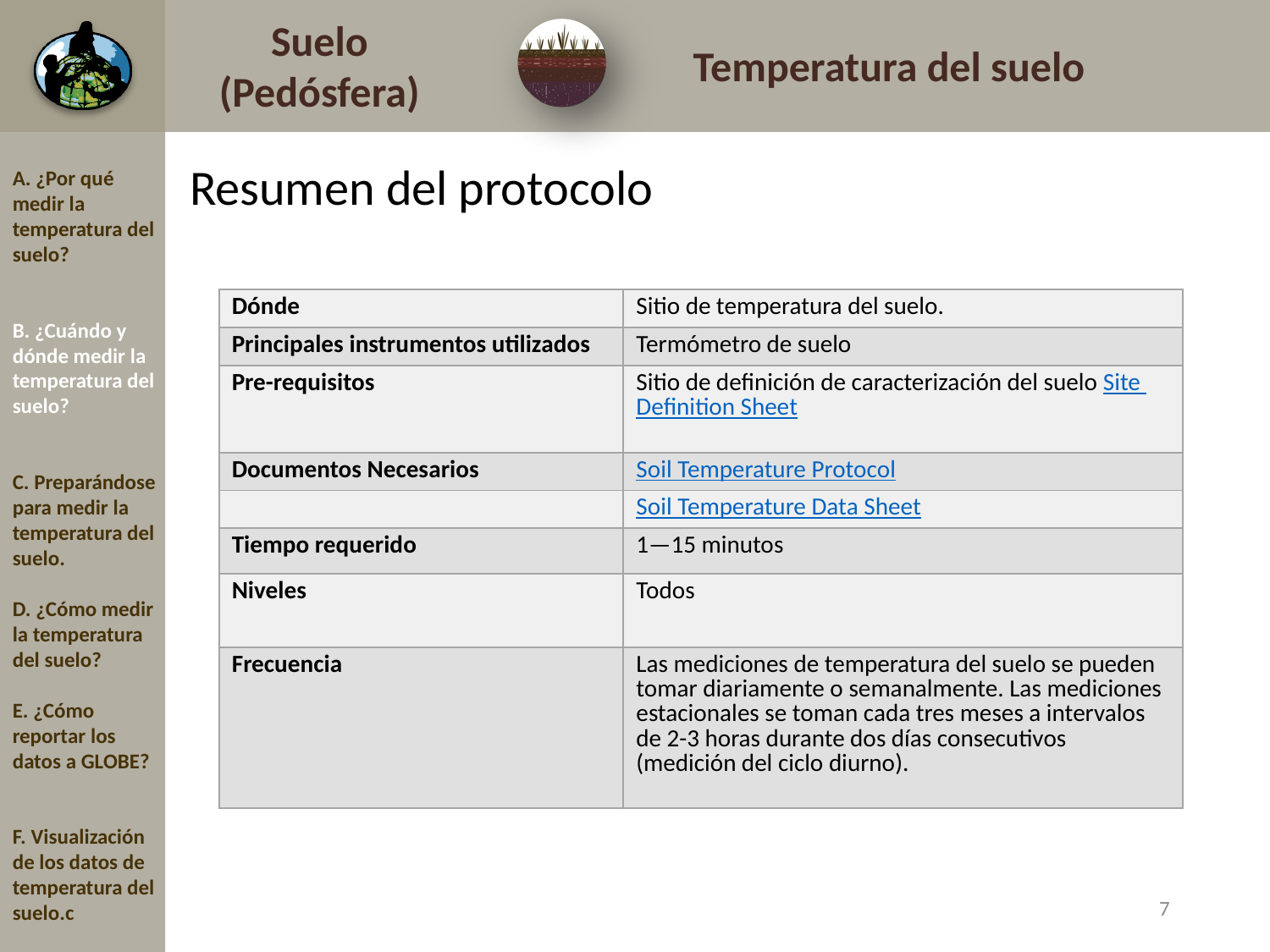

# Resumen del protocolo
A. ¿Por qué medir la temperatura del suelo?

B. ¿Cuándo y dónde medir la temperatura del suelo?

C. Preparándose  para medir la temperatura del suelo.

D. ¿Cómo medir la temperatura del suelo?

E. ¿Cómo reportar los datos a GLOBE?

F. Visualización de los datos de temperatura del suelo.c
| Dónde | Sitio de temperatura del suelo. |
| --- | --- |
| Principales instrumentos utilizados | Termómetro de suelo |
| Pre-requisitos | Sitio de definición de caracterización del suelo Site Definition Sheet |
| Documentos Necesarios | Soil Temperature Protocol |
|  | Soil Temperature Data Sheet |
| Tiempo requerido | 1—15 minutos |
| Niveles | Todos |
| Frecuencia | Las mediciones de temperatura del suelo se pueden tomar diariamente o semanalmente. Las mediciones estacionales se toman cada tres meses a intervalos de 2-3 horas durante dos días consecutivos (medición del ciclo diurno). |
7